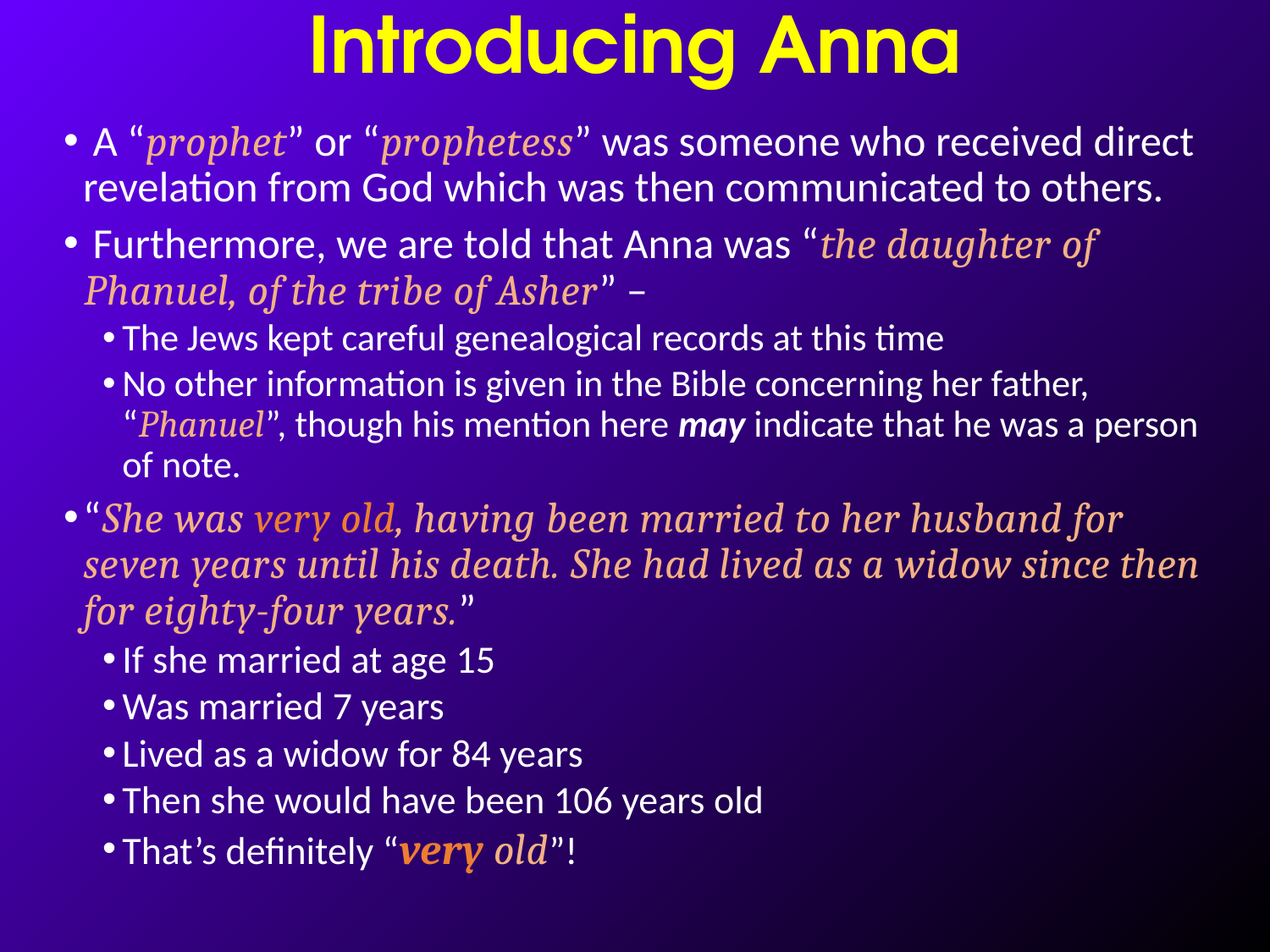

# Introducing Anna
 A “prophet” or “prophetess” was someone who received direct revelation from God which was then communicated to others.
 Furthermore, we are told that Anna was “the daughter of Phanuel, of the tribe of Asher” –
The Jews kept careful genealogical records at this time
No other information is given in the Bible concerning her father, “Phanuel”, though his mention here may indicate that he was a person of note.
“She was very old, having been married to her husband for seven years until his death. She had lived as a widow since then for eighty-four years.”
If she married at age 15
Was married 7 years
Lived as a widow for 84 years
Then she would have been 106 years old
That’s definitely “very old”!